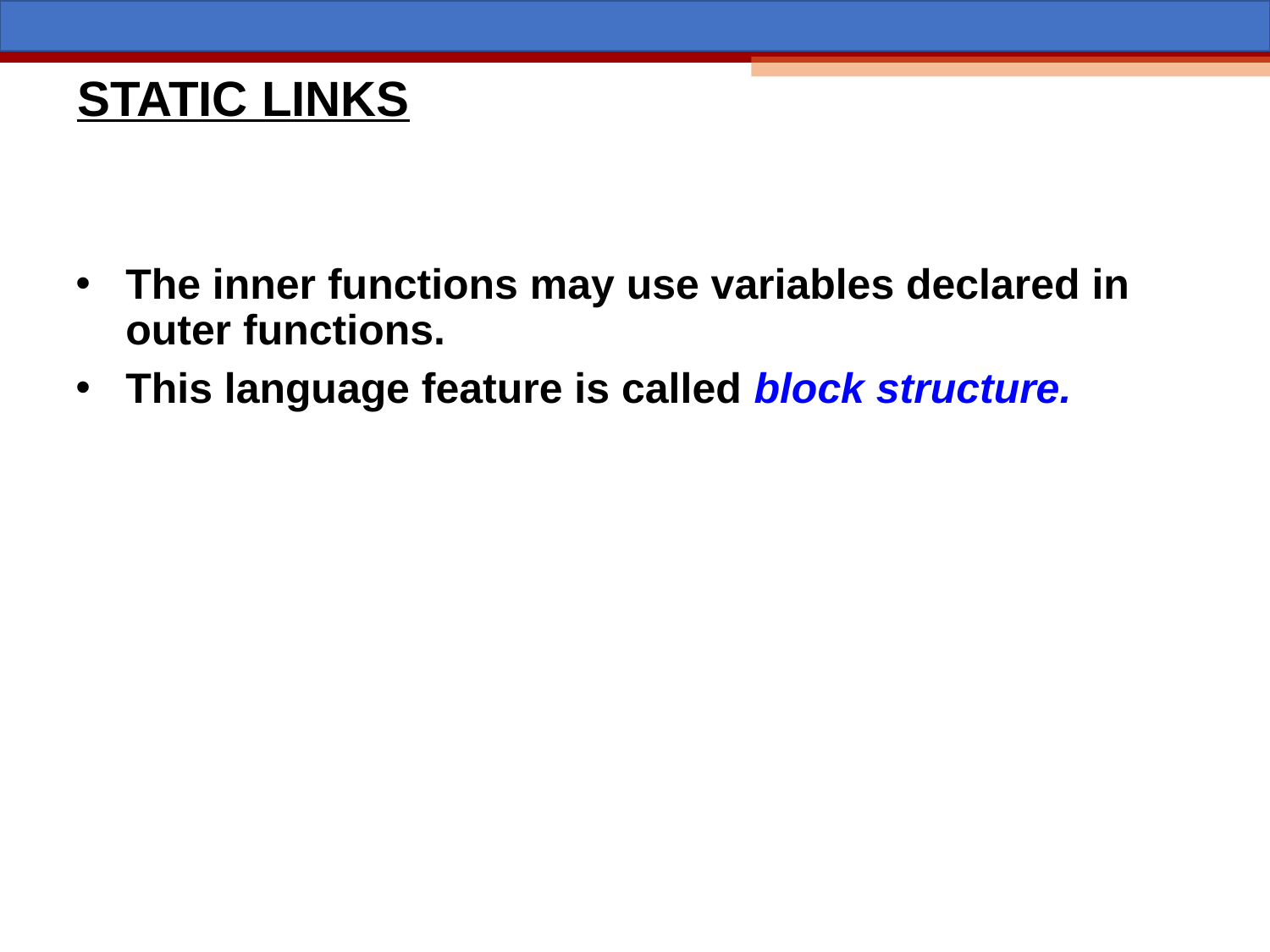

# STATIC LINKS
The inner functions may use variables declared in outer functions.
This language feature is called block structure.